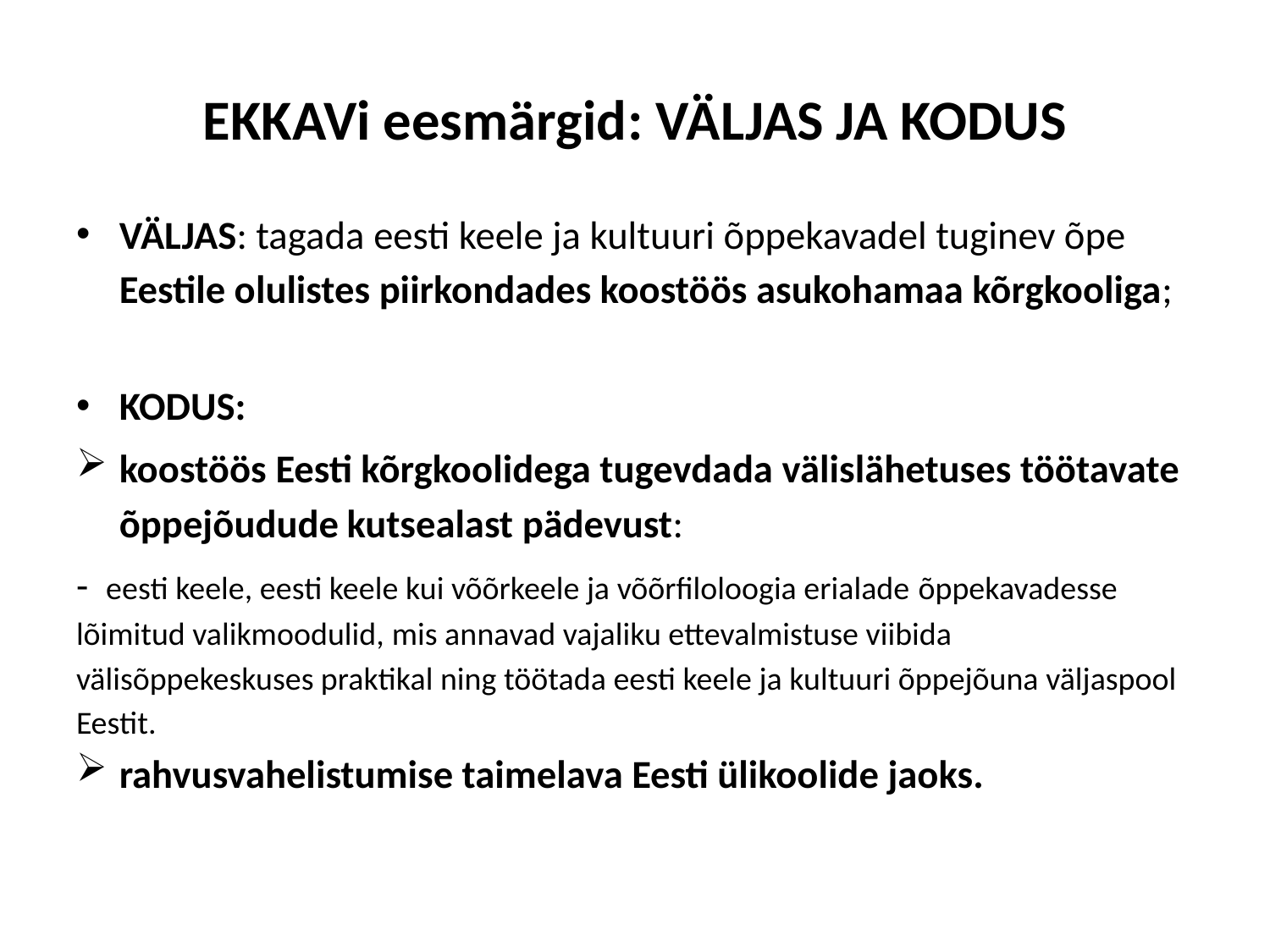

# EKKAVi eesmärgid: VÄLJAS JA KODUS
VÄLJAS: tagada eesti keele ja kultuuri õppekavadel tuginev õpe Eestile olulistes piirkondades koostöös asukohamaa kõrgkooliga;

KODUS:
koostöös Eesti kõrgkoolidega tugevdada välislähetuses töötavate õppejõudude kutsealast pädevust:
-  eesti keele, eesti keele kui võõrkeele ja võõrfiloloogia erialade õppekavadesse lõimitud valikmoodulid, mis annavad vajaliku ettevalmistuse viibida välisõppekeskuses praktikal ning töötada eesti keele ja kultuuri õppejõuna väljaspool Eestit.
rahvusvahelistumise taimelava Eesti ülikoolide jaoks.